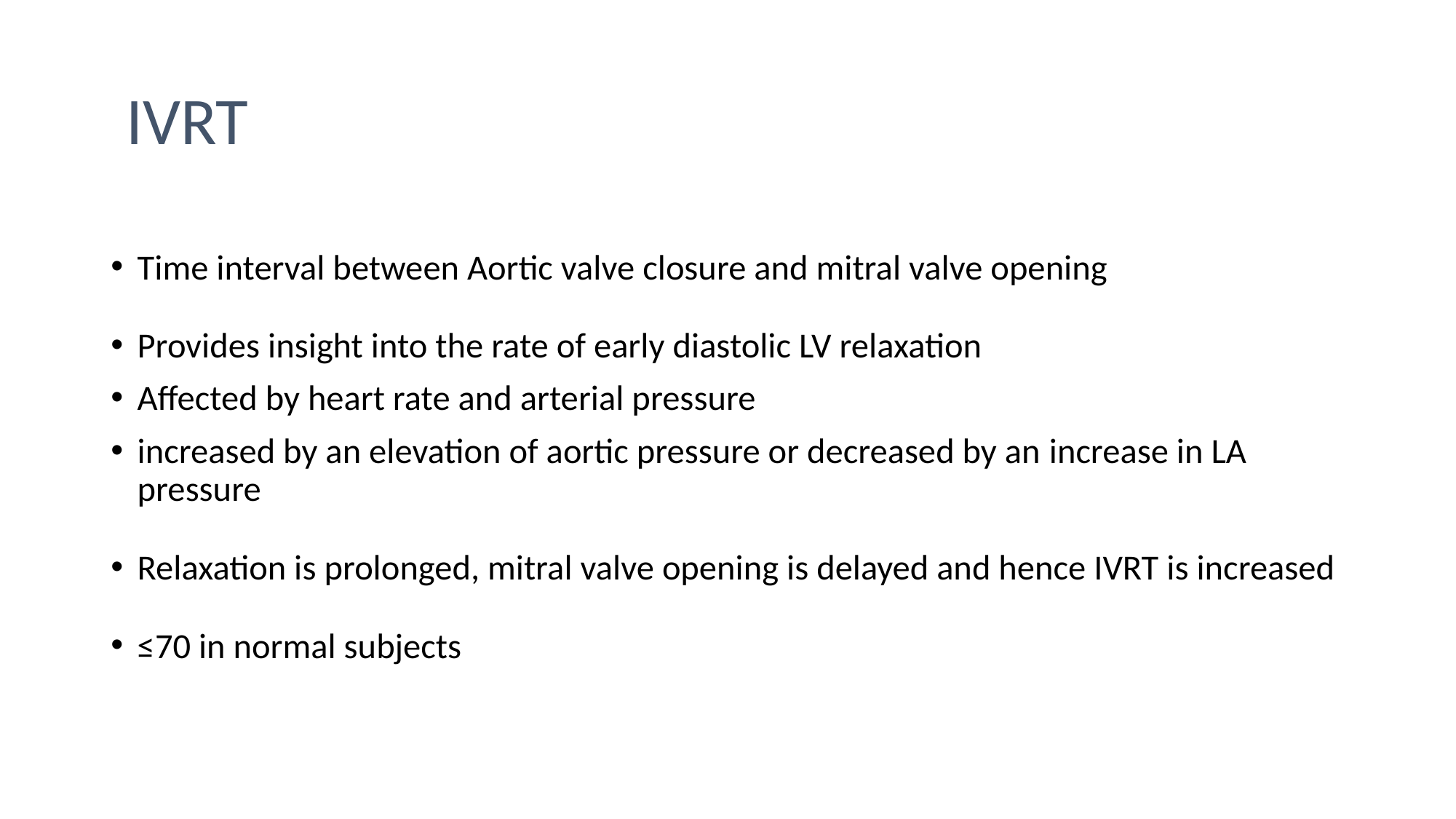

# IVRT
Time interval between Aortic valve closure and mitral valve opening
Provides insight into the rate of early diastolic LV relaxation
Affected by heart rate and arterial pressure
increased by an elevation of aortic pressure or decreased by an increase in LA pressure
Relaxation is prolonged, mitral valve opening is delayed and hence IVRT is increased
≤70 in normal subjects